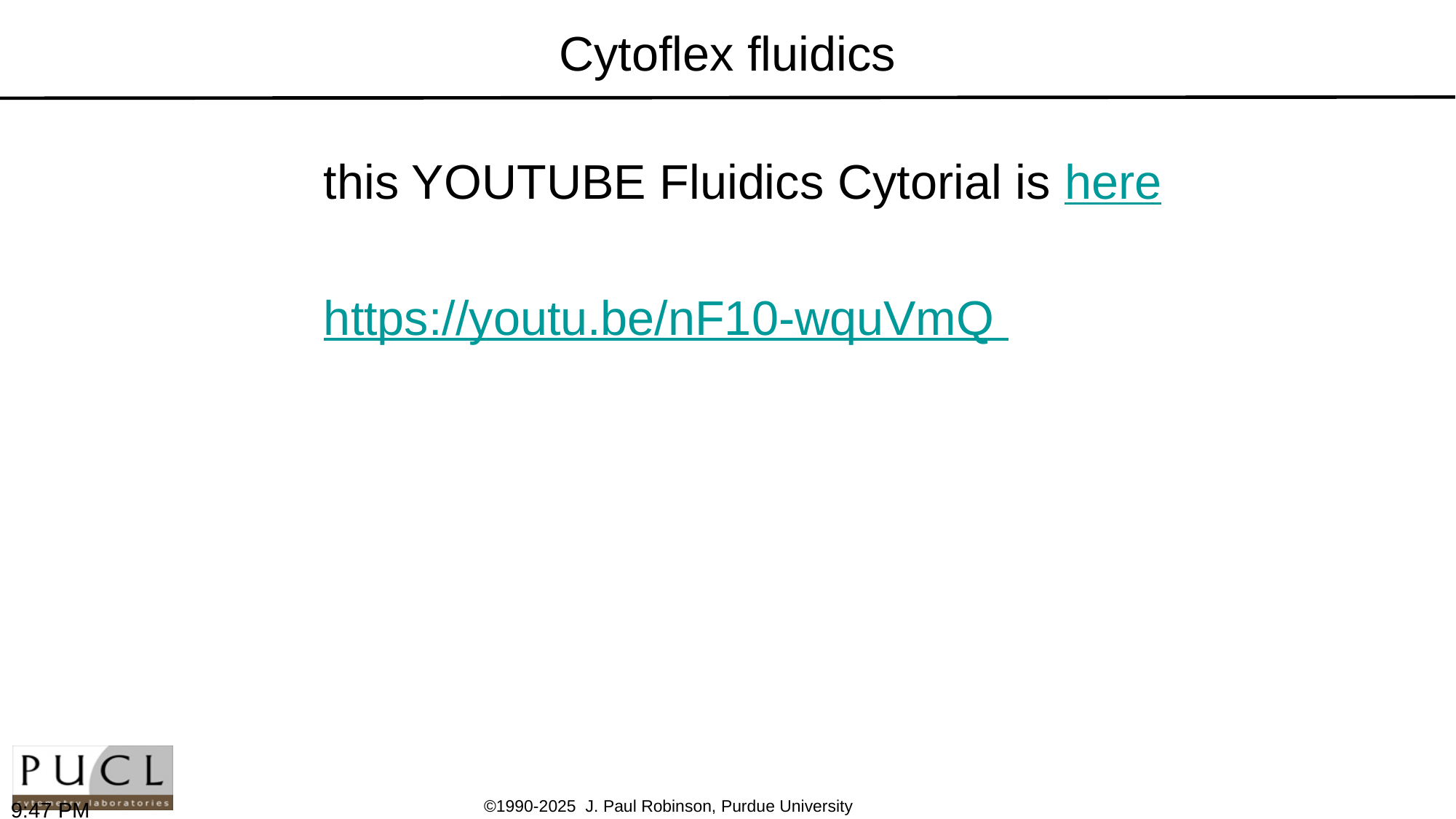

# Cytoflex fluidics
this YOUTUBE Fluidics Cytorial is here

https://youtu.be/nF10-wquVmQ

9:47 PM